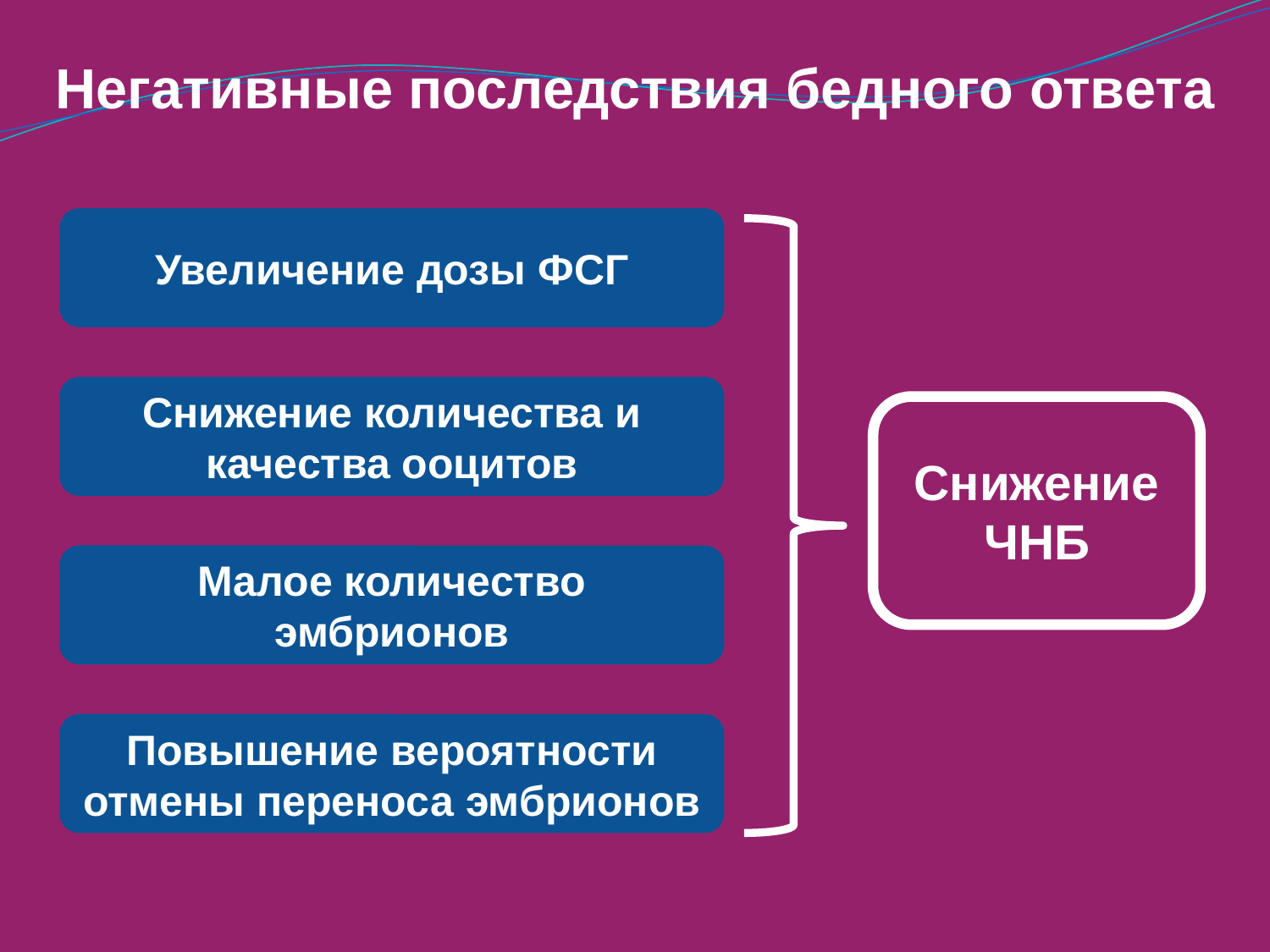

# Негативные последствия бедного ответа
Увеличение дозы ФСГ

Снижение количества и качества ооцитов
Снижение ЧНБ
Малое количество эмбрионов
Повышение вероятности отмены переноса эмбрионов